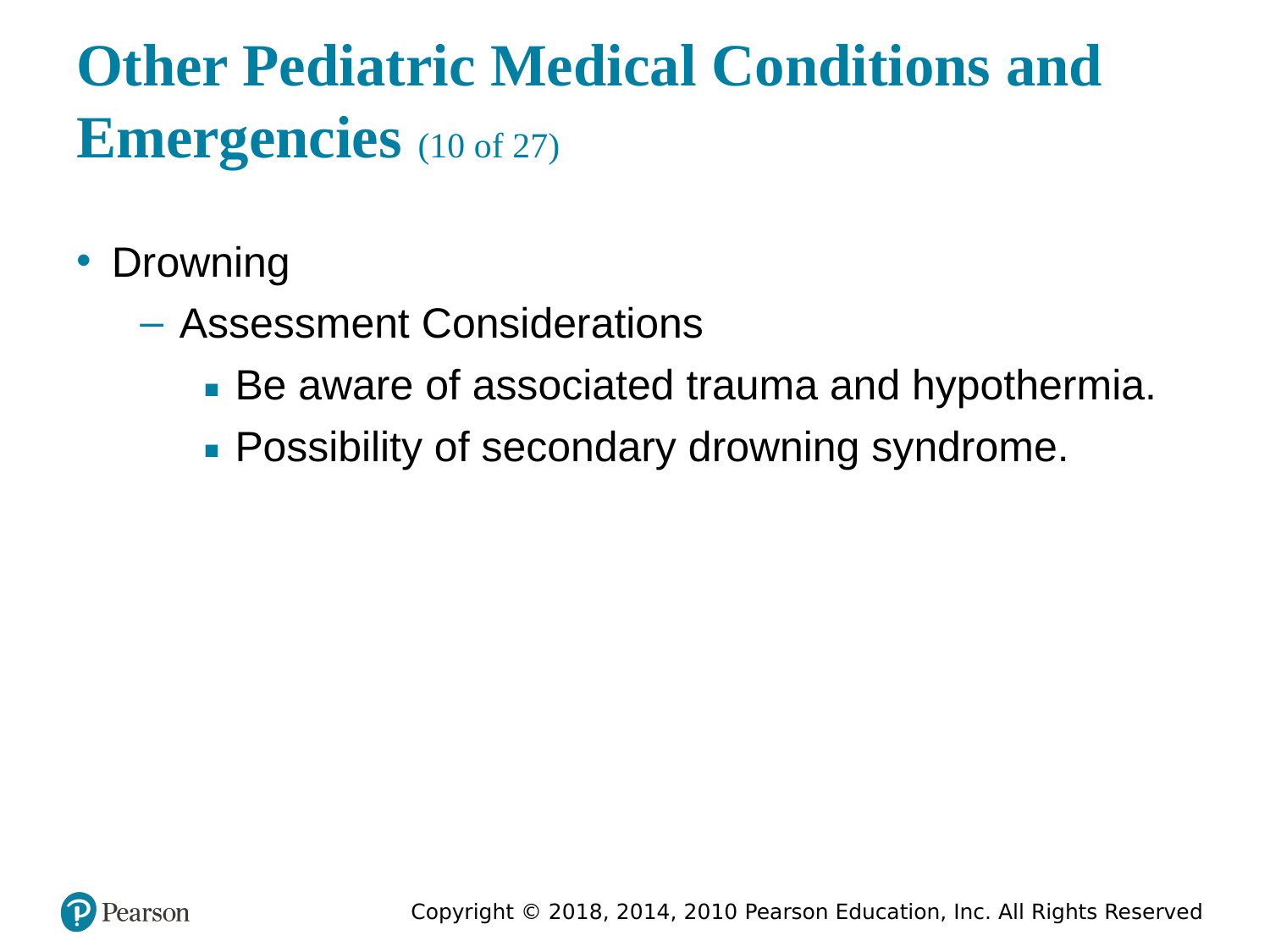

# Other Pediatric Medical Conditions and Emergencies (10 of 27)
Drowning
Assessment Considerations
Be aware of associated trauma and hypothermia.
Possibility of secondary drowning syndrome.